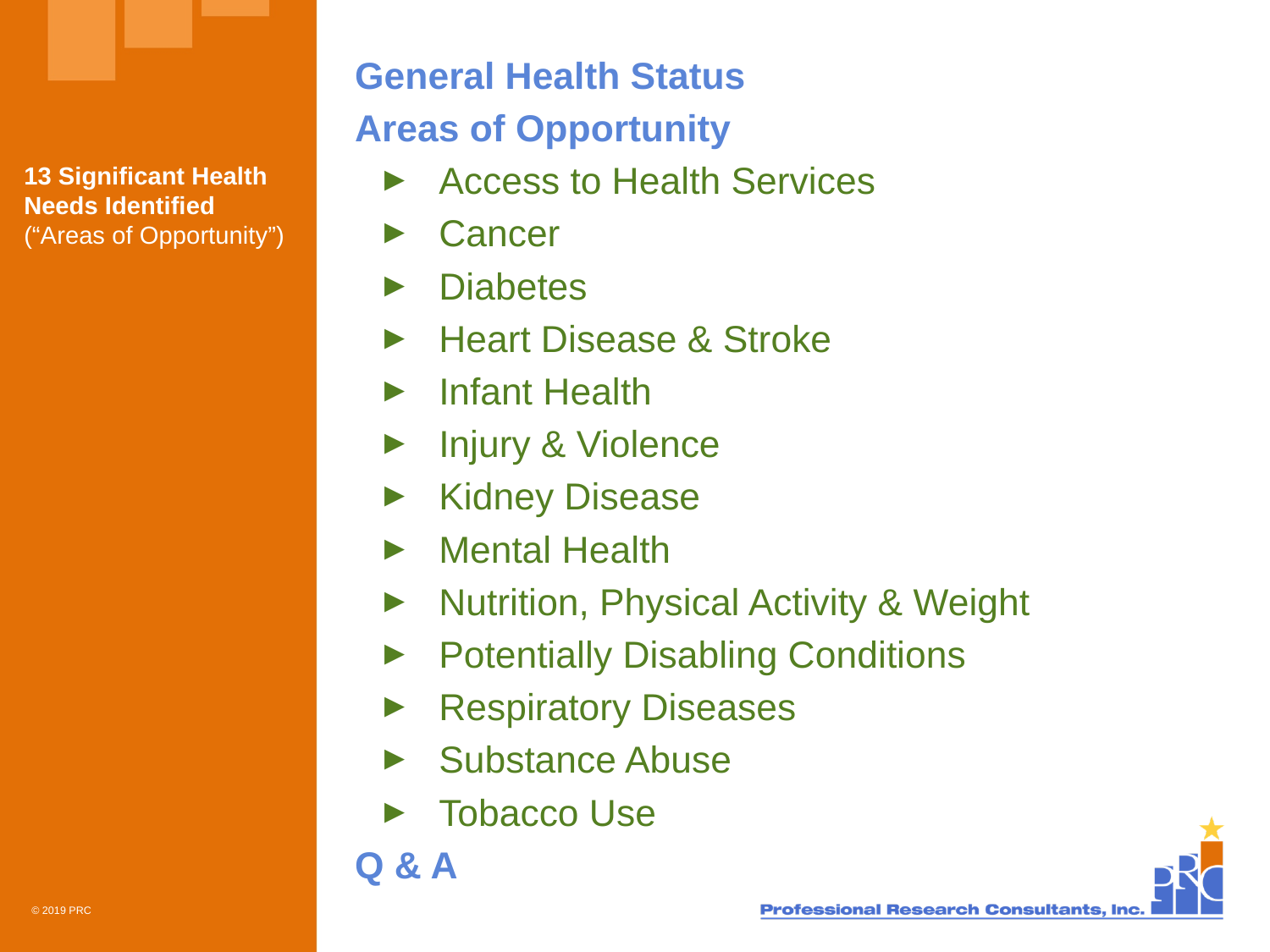

General Health Status
Areas of Opportunity
Access to Health Services
Cancer
Diabetes
Heart Disease & Stroke
Infant Health
Injury & Violence
Kidney Disease
Mental Health
Nutrition, Physical Activity & Weight
Potentially Disabling Conditions
Respiratory Diseases
Substance Abuse
Tobacco Use
Q & A
13 Significant Health Needs Identified (“Areas of Opportunity”)